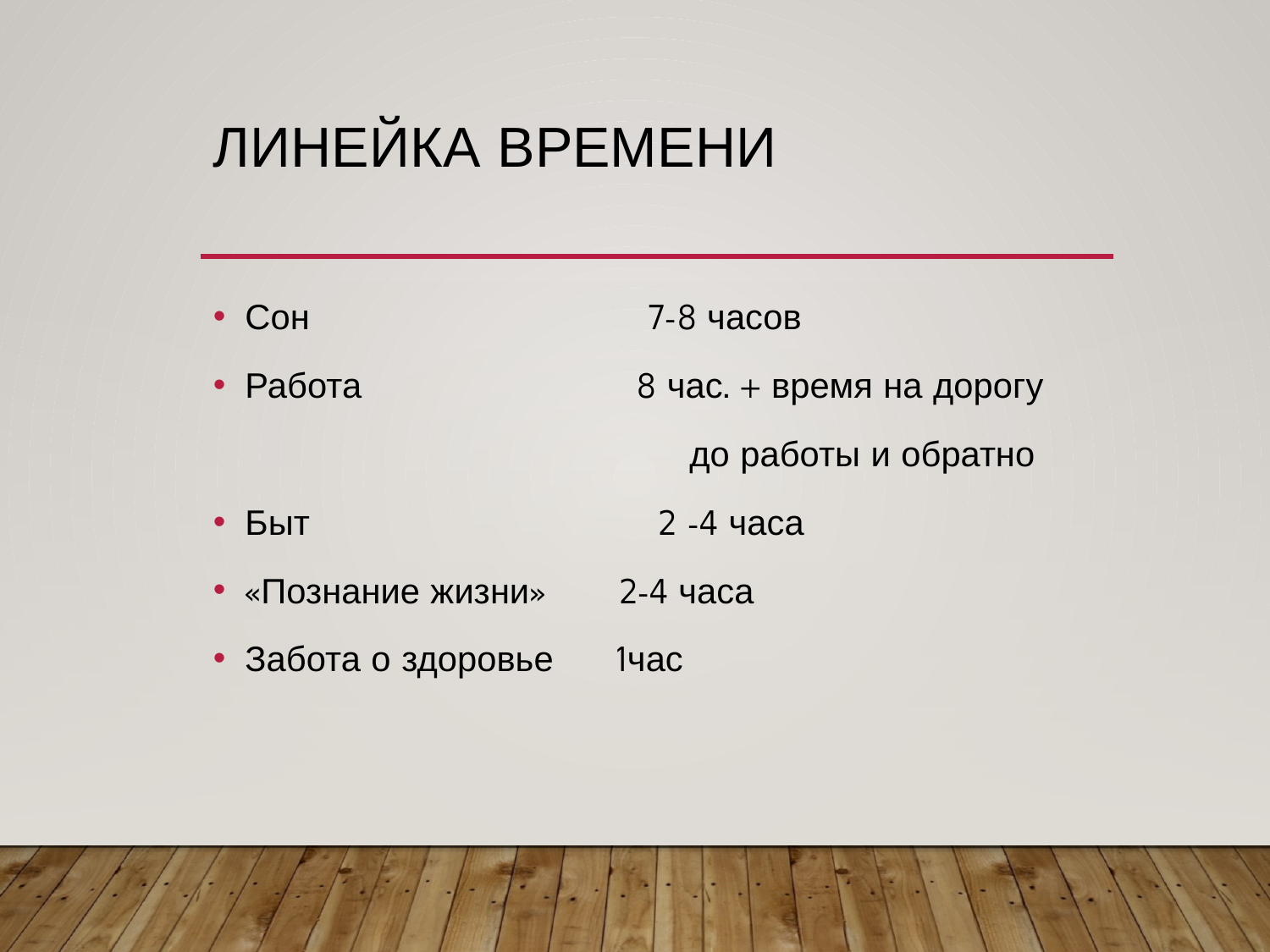

# Линейка времени
Сон                                7-8 часов
Работа                          8 час. + время на дорогу
                                             до работы и обратно
Быт                                 2 -4 часа
«Познание жизни»       2-4 часа
Забота о здоровье      1час